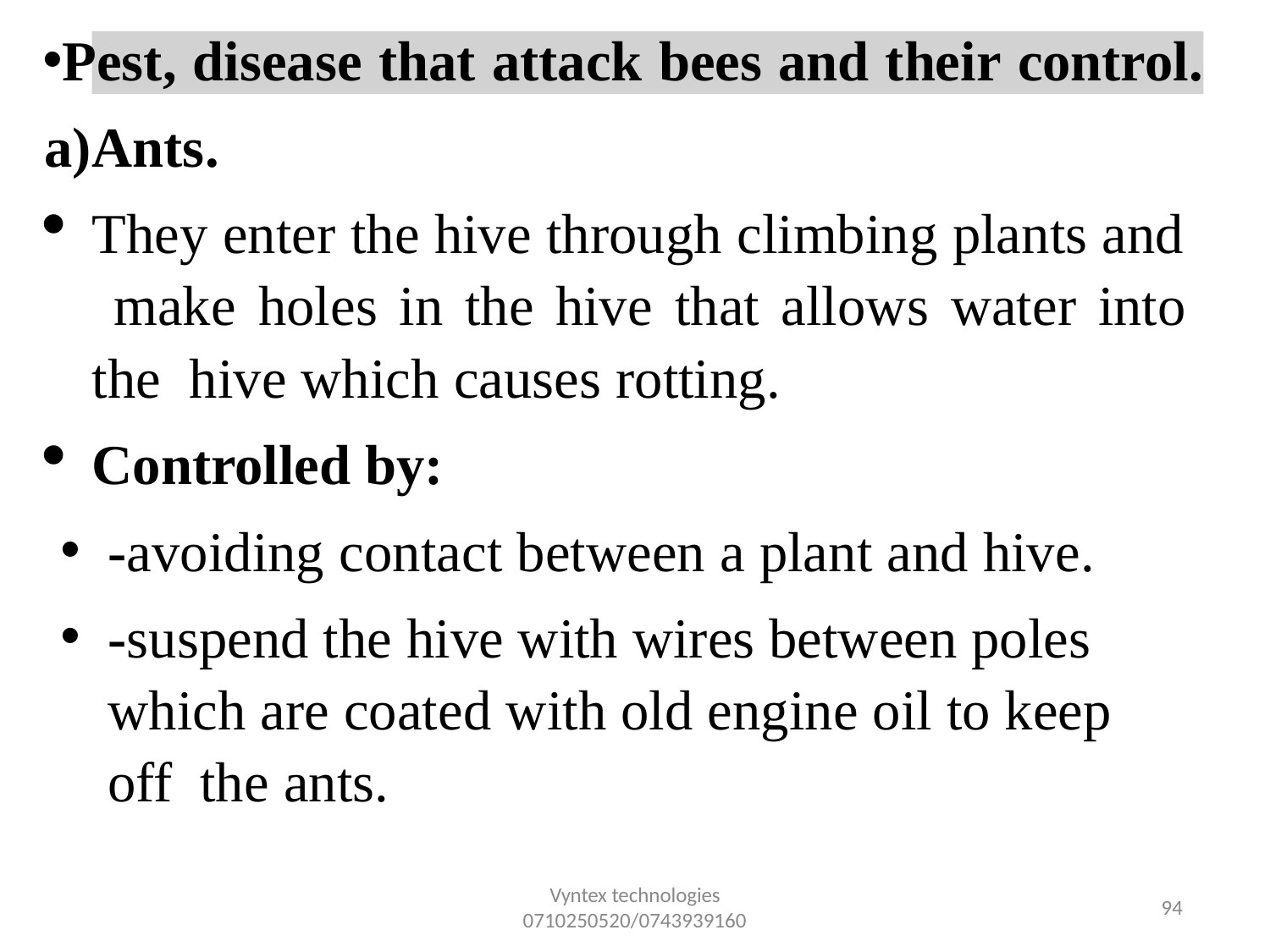

Pest, disease that attack bees and their control.  a)Ants.
They enter the hive through climbing plants and  make holes in the hive that allows water into the  hive which causes rotting.
Controlled by:
-avoiding contact between a plant and hive.
-suspend the hive with wires between poles  which are coated with old engine oil to keep off  the ants.

Vyntex technologies
0710250520/0743939160
94